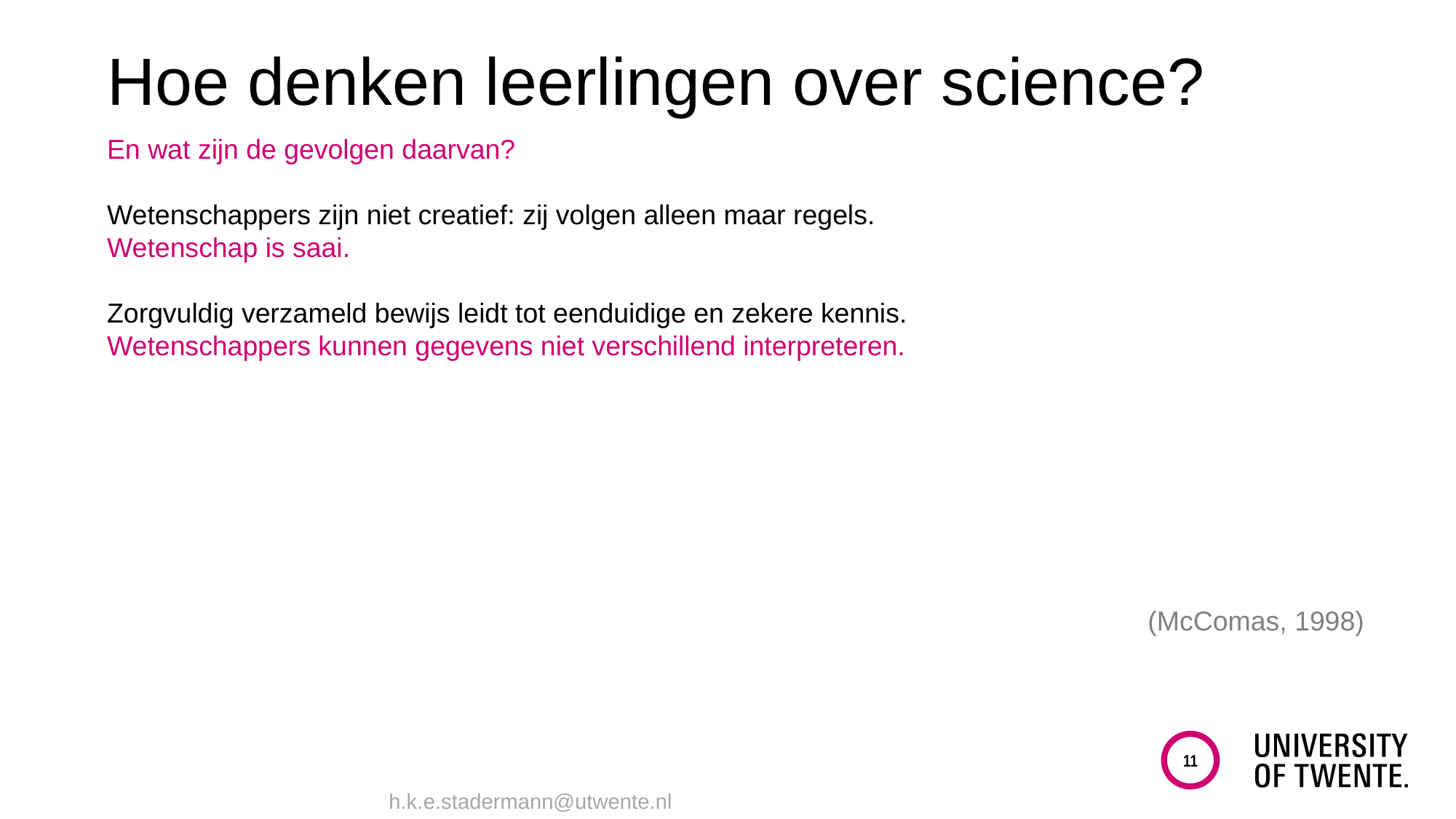

Hoe denken leerlingen over science?
En wat zijn de gevolgen daarvan?

Wetenschappers zijn niet creatief: zij volgen alleen maar regels.
Wetenschap is saai.

Zorgvuldig verzameld bewijs leidt tot eenduidige en zekere kennis.
Wetenschappers kunnen gegevens niet verschillend interpreteren.
(McComas, 1998)
11